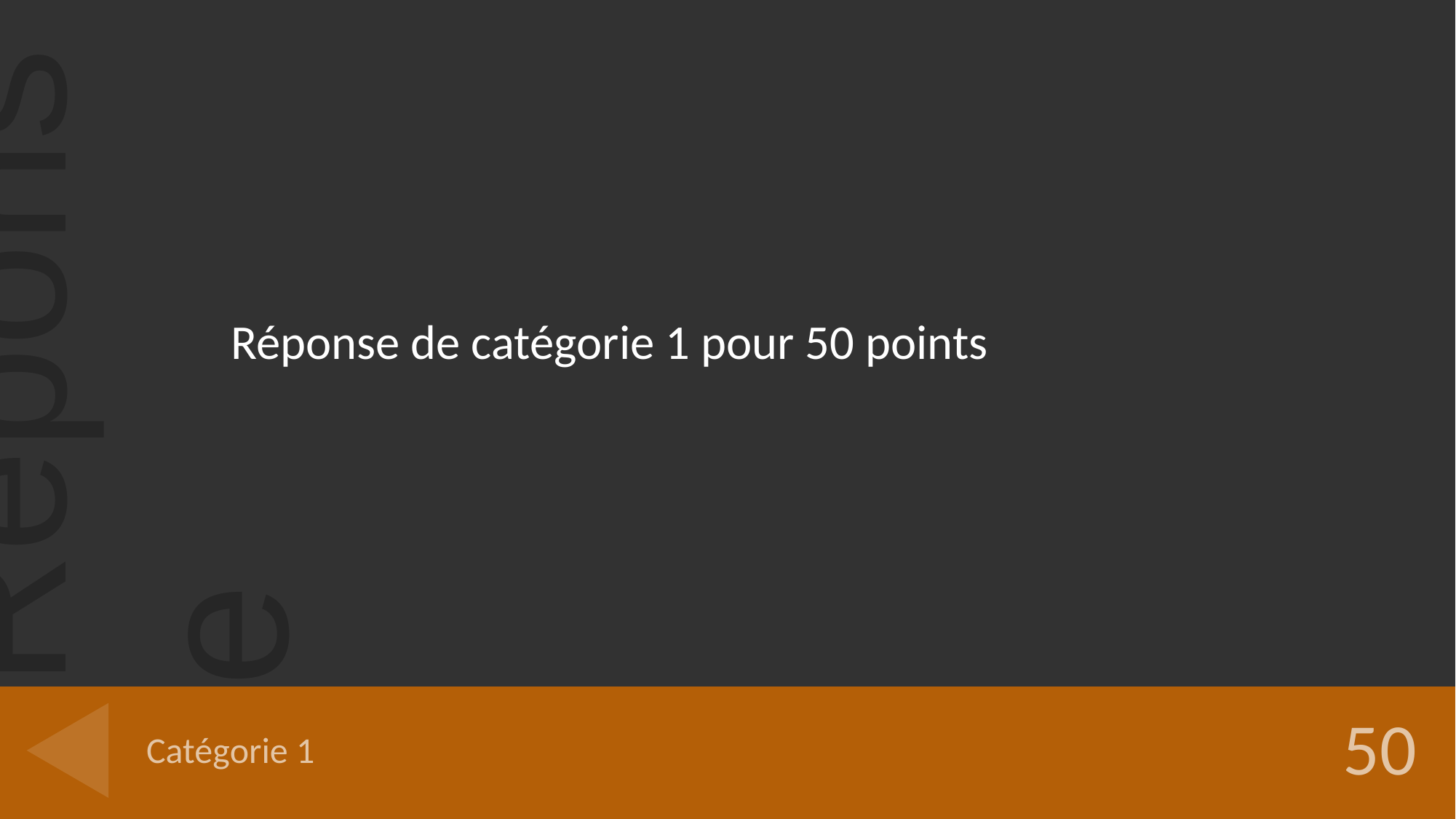

Réponse de catégorie 1 pour 50 points
# Catégorie 1
50